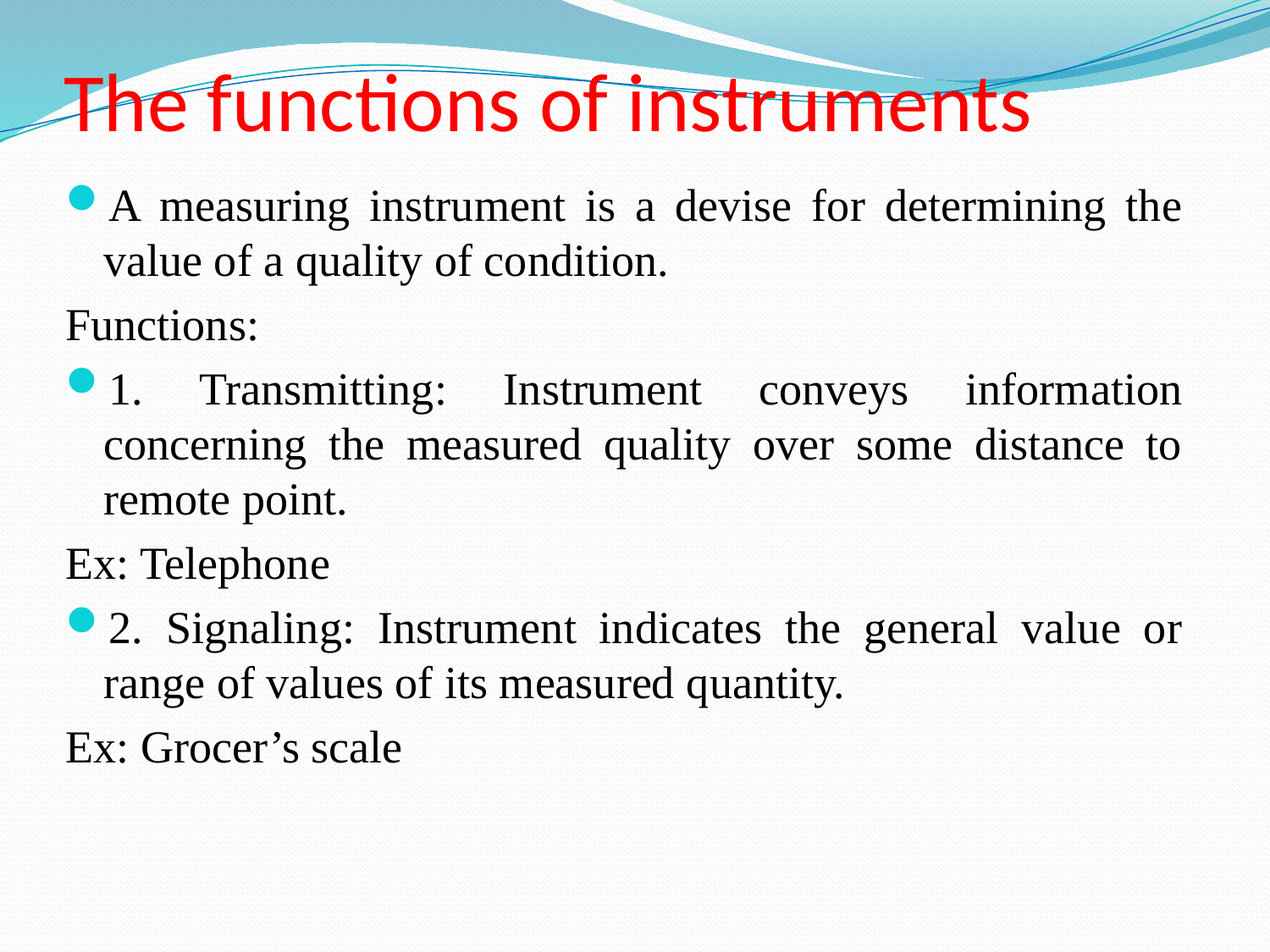

# The functions of instruments
A measuring instrument is a devise for determining the value of a quality of condition.
Functions:
1. Transmitting: Instrument conveys information concerning the measured quality over some distance to remote point.
Ex: Telephone
2. Signaling: Instrument indicates the general value or range of values of its measured quantity.
Ex: Grocer’s scale